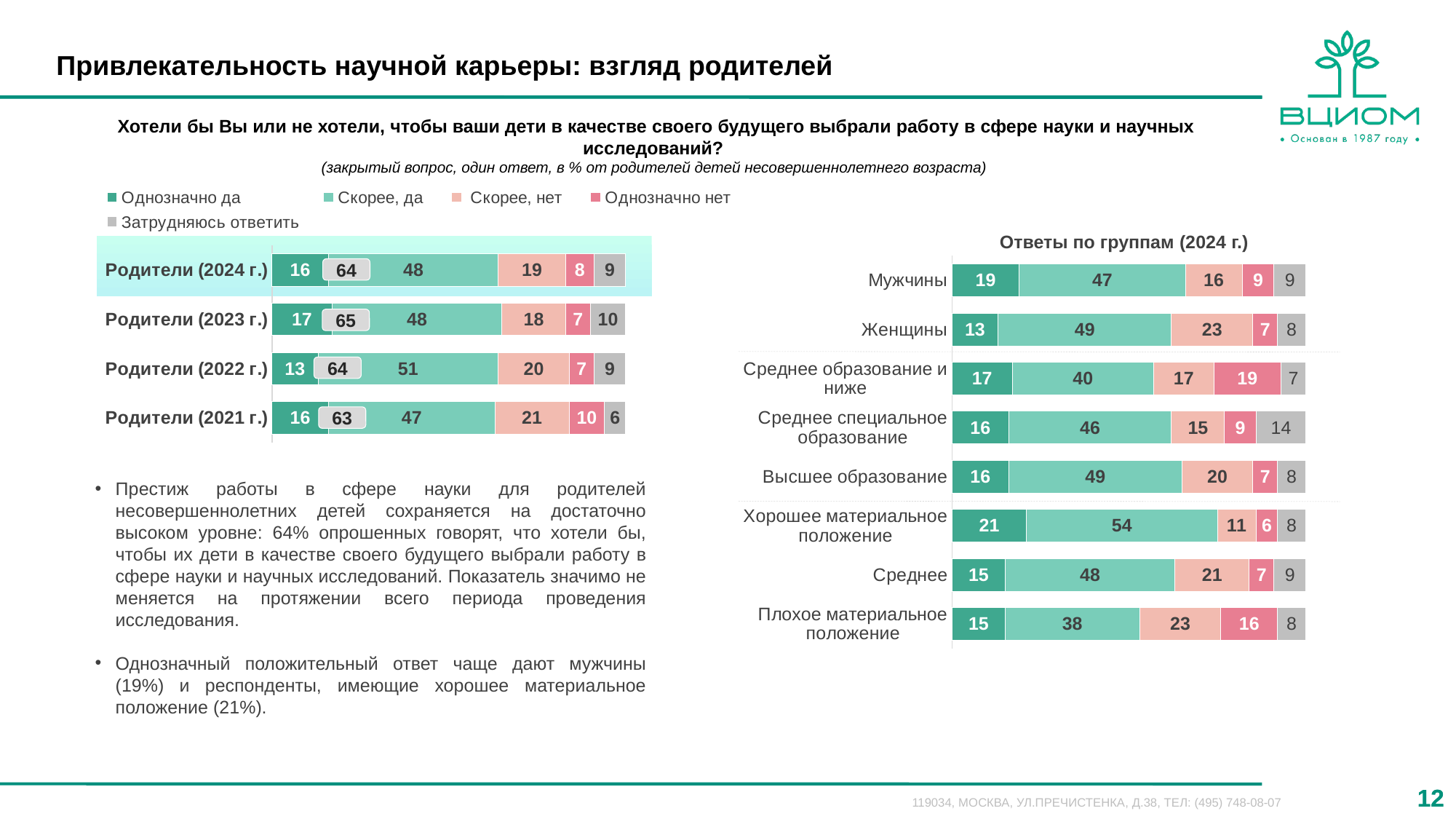

# Привлекательность научной карьеры: взгляд родителей
Хотели бы Вы или не хотели, чтобы ваши дети в качестве своего будущего выбрали работу в сфере науки и научных исследований?
(закрытый вопрос, один ответ, в % от родителей детей несовершеннолетнего возраста)

### Chart

| Category | Однозначно да | Скорее, да  |  Скорее, нет  | Однозначно нет | Затрудняюсь ответить |
|---|---|---|---|---|---|
| Родители (2022 г.) | None | None | None | None | None |
| Родители (2021 г.) | None | None | None | None | None |
Ответы по группам (2024 г.)

### Chart

| Category | Однозначно да | Скорее, да  |  Скорее, нет  | Однозначно нет | Затрудняюсь ответить |
|---|---|---|---|---|---|
| Мужчины | 19.0 | 47.0 | 16.0 | 9.0 | 9.0 |
| Женщины | 13.0 | 49.0 | 23.0 | 7.0 | 8.0 |
| Среднее образование и ниже | 17.0 | 40.0 | 17.0 | 19.0 | 7.0 |
| Среднее специальное образование | 16.0 | 46.0 | 15.0 | 9.0 | 14.0 |
| Высшее образование | 16.0 | 49.0 | 20.0 | 7.0 | 8.0 |
| Хорошее материальное положение | 21.0 | 54.0 | 11.0 | 6.0 | 8.0 |
| Среднее | 15.0 | 48.0 | 21.0 | 7.0 | 9.0 |
| Плохое материальное положение | 15.0 | 38.0 | 23.0 | 16.0 | 8.0 |

### Chart

| Category | Однозначно да | Скорее, да  |  Скорее, нет  | Однозначно нет | Затрудняюсь ответить |
|---|---|---|---|---|---|
| Родители (2024 г.) | 16.0 | 48.0 | 19.0 | 8.0 | 9.0 |
| Родители (2023 г.) | 17.0 | 48.0 | 18.0 | 7.0 | 10.0 |
| Родители (2022 г.) | 13.0 | 51.0 | 20.0 | 7.0 | 9.0 |
| Родители (2021 г.) | 16.0 | 47.0 | 21.0 | 10.0 | 6.0 |
64
65
64
63
Престиж работы в сфере науки для родителей несовершеннолетних детей сохраняется на достаточно высоком уровне: 64% опрошенных говорят, что хотели бы, чтобы их дети в качестве своего будущего выбрали работу в сфере науки и научных исследований. Показатель значимо не меняется на протяжении всего периода проведения исследования.

Однозначный положительный ответ чаще дают мужчины (19%) и респонденты, имеющие хорошее материальное положение (21%).